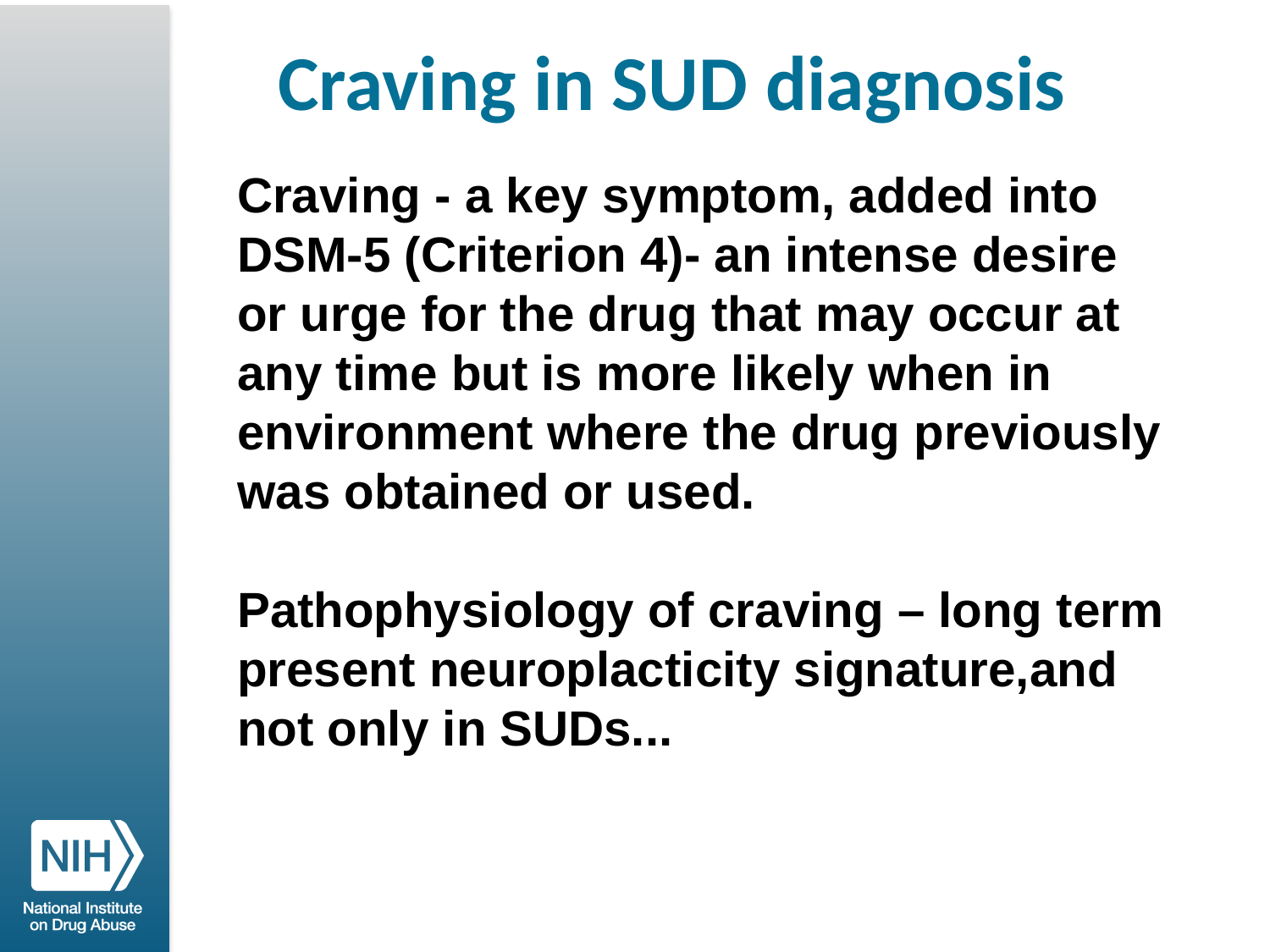

# Craving in SUD diagnosis
Craving - a key symptom, added into DSM-5 (Criterion 4)- an intense desire or urge for the drug that may occur at any time but is more likely when in environment where the drug previously was obtained or used.

Pathophysiology of craving – long term present neuroplacticity signature,and not only in SUDs...